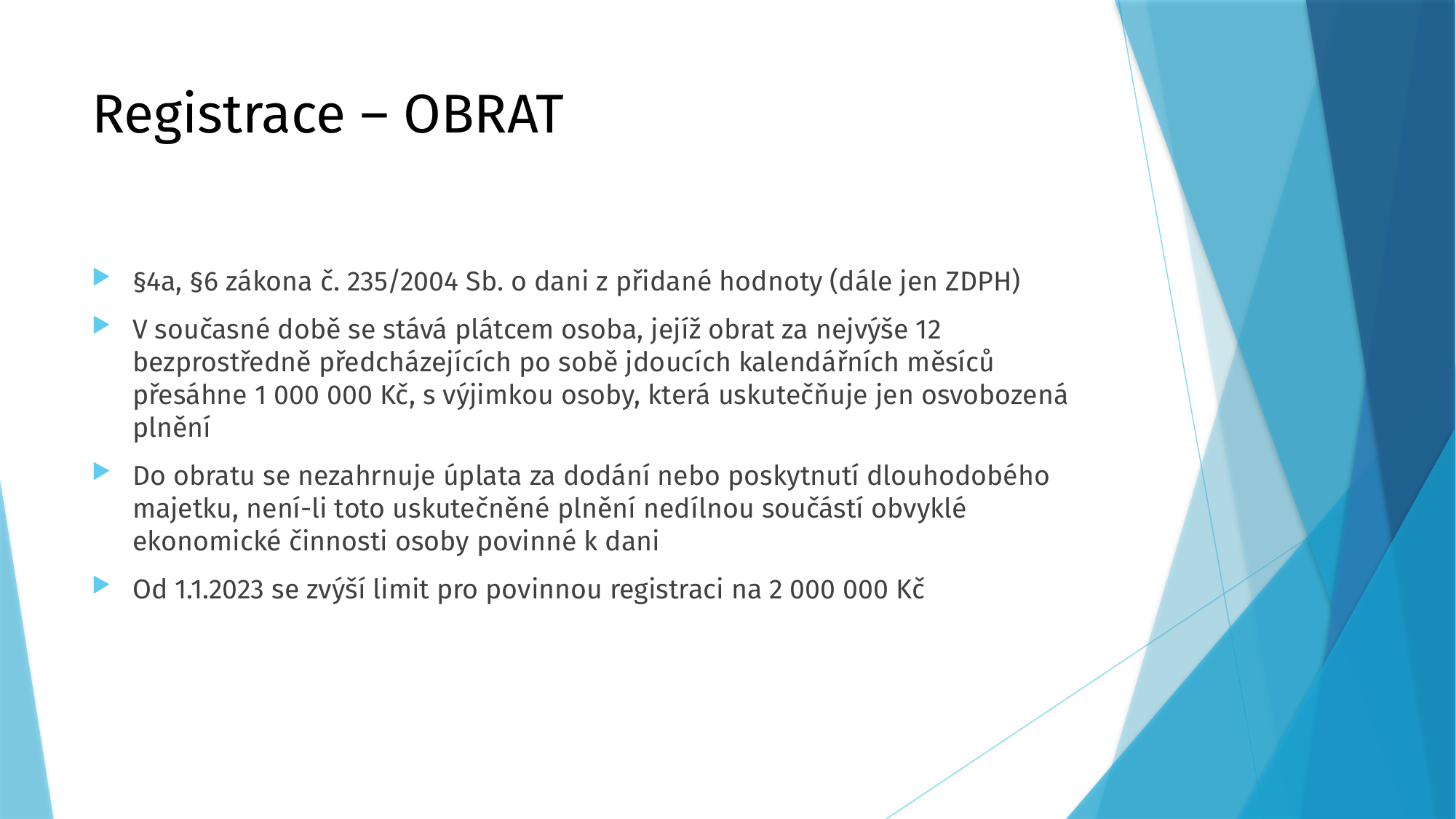

# Registrace – OBRAT
§4a, §6 zákona č. 235/2004 Sb. o dani z přidané hodnoty (dále jen ZDPH)
V současné době se stává plátcem osoba, jejíž obrat za nejvýše 12 bezprostředně předcházejících po sobě jdoucích kalendářních měsíců přesáhne 1 000 000 Kč, s výjimkou osoby, která uskutečňuje jen osvobozená plnění
Do obratu se nezahrnuje úplata za dodání nebo poskytnutí dlouhodobého majetku, není-li toto uskutečněné plnění nedílnou součástí obvyklé ekonomické činnosti osoby povinné k dani
Od 1.1.2023 se zvýší limit pro povinnou registraci na 2 000 000 Kč